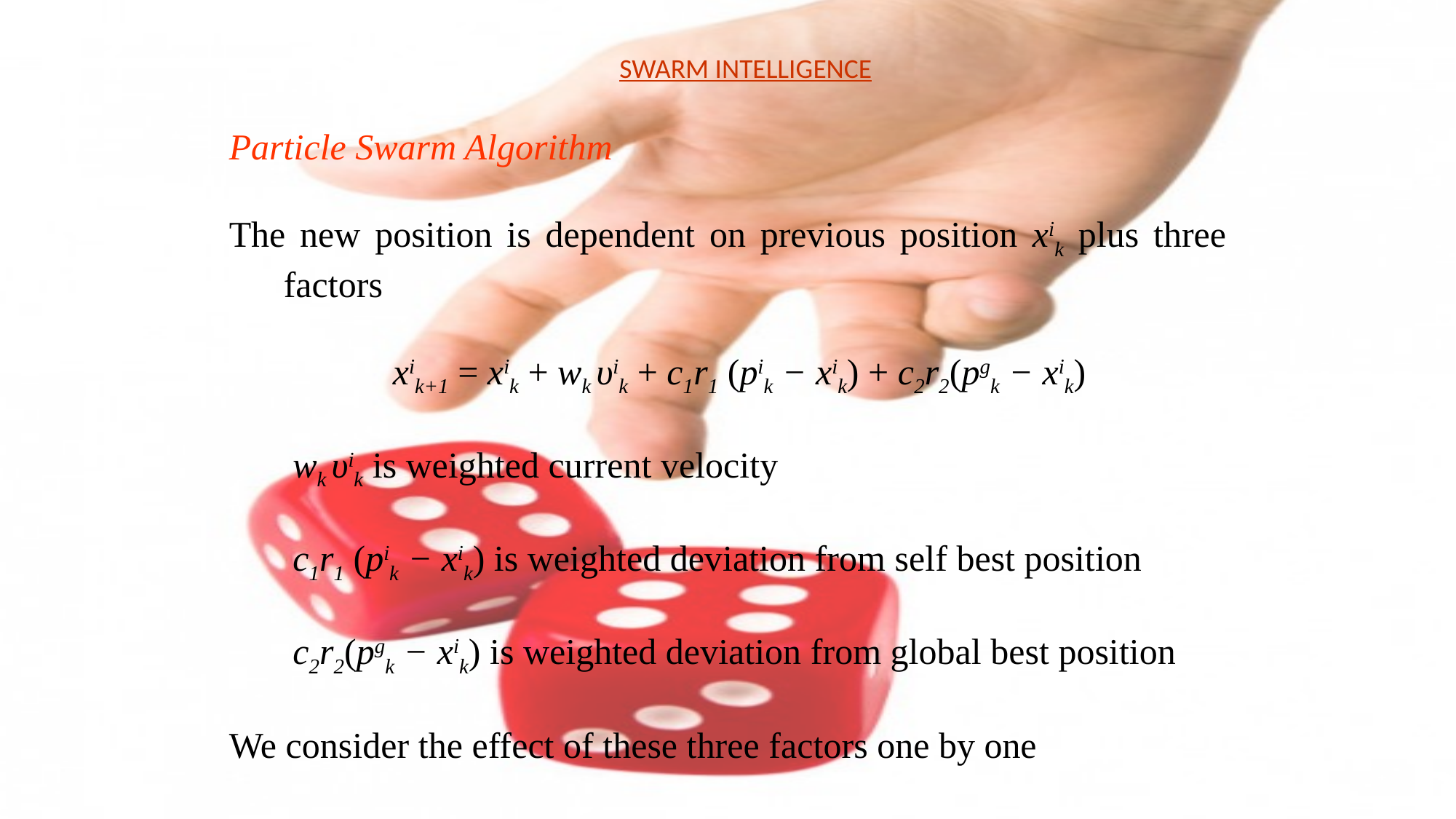

SWARM INTELLIGENCE
Particle Swarm Algorithm

The new position is dependent on previous position xik plus three factors

		xik+1 = xik + wk υik + c1r1 (pik − xik) + c2r2(pgk − xik)

	 wk υik is weighted current velocity

	 c1r1 (pik − xik) is weighted deviation from self best position

	 c2r2(pgk − xik) is weighted deviation from global best position

We consider the effect of these three factors one by one